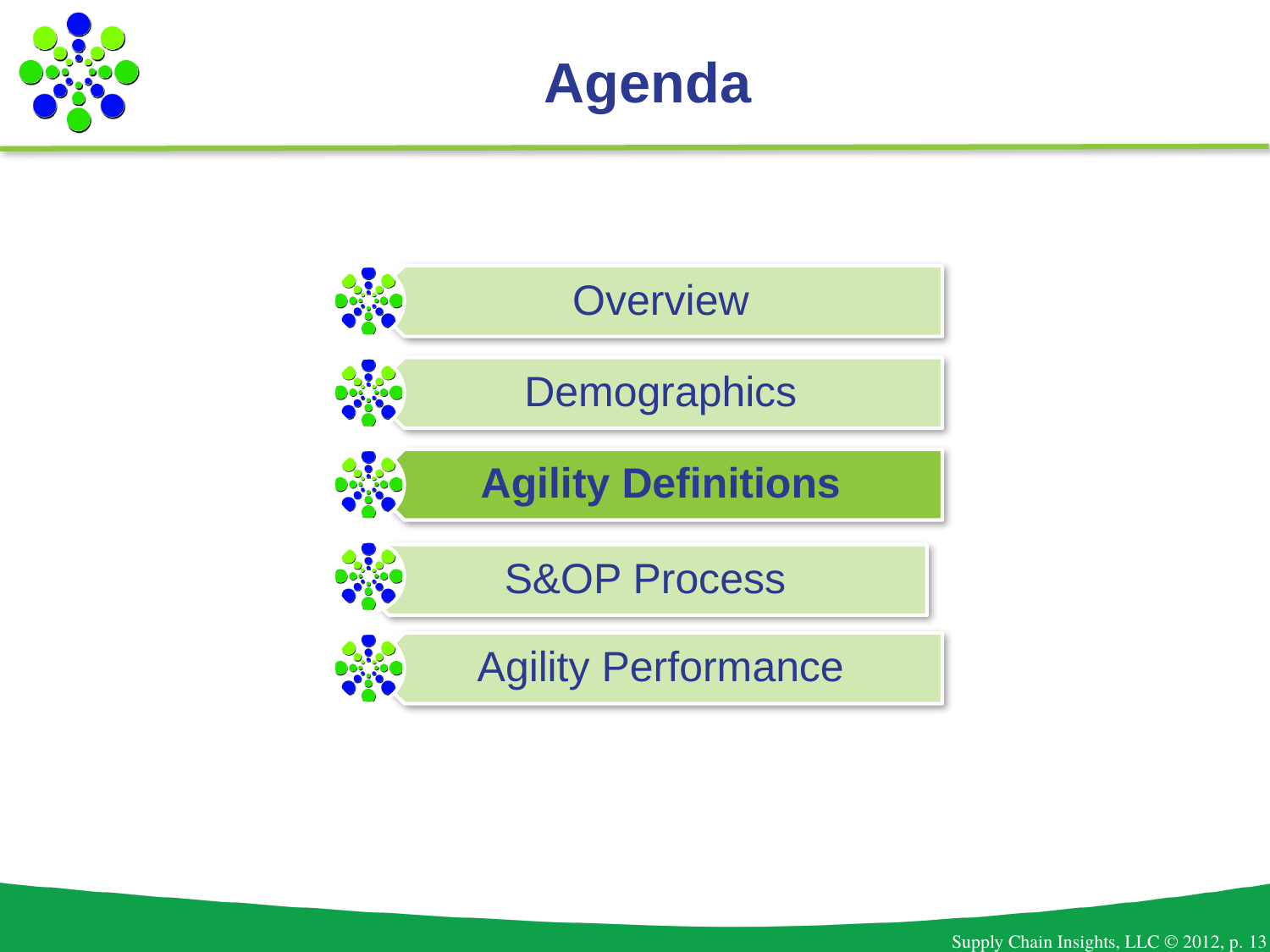

# Agenda
Overview
Demographics
Agility Definitions
S&OP Process
Agility Performance